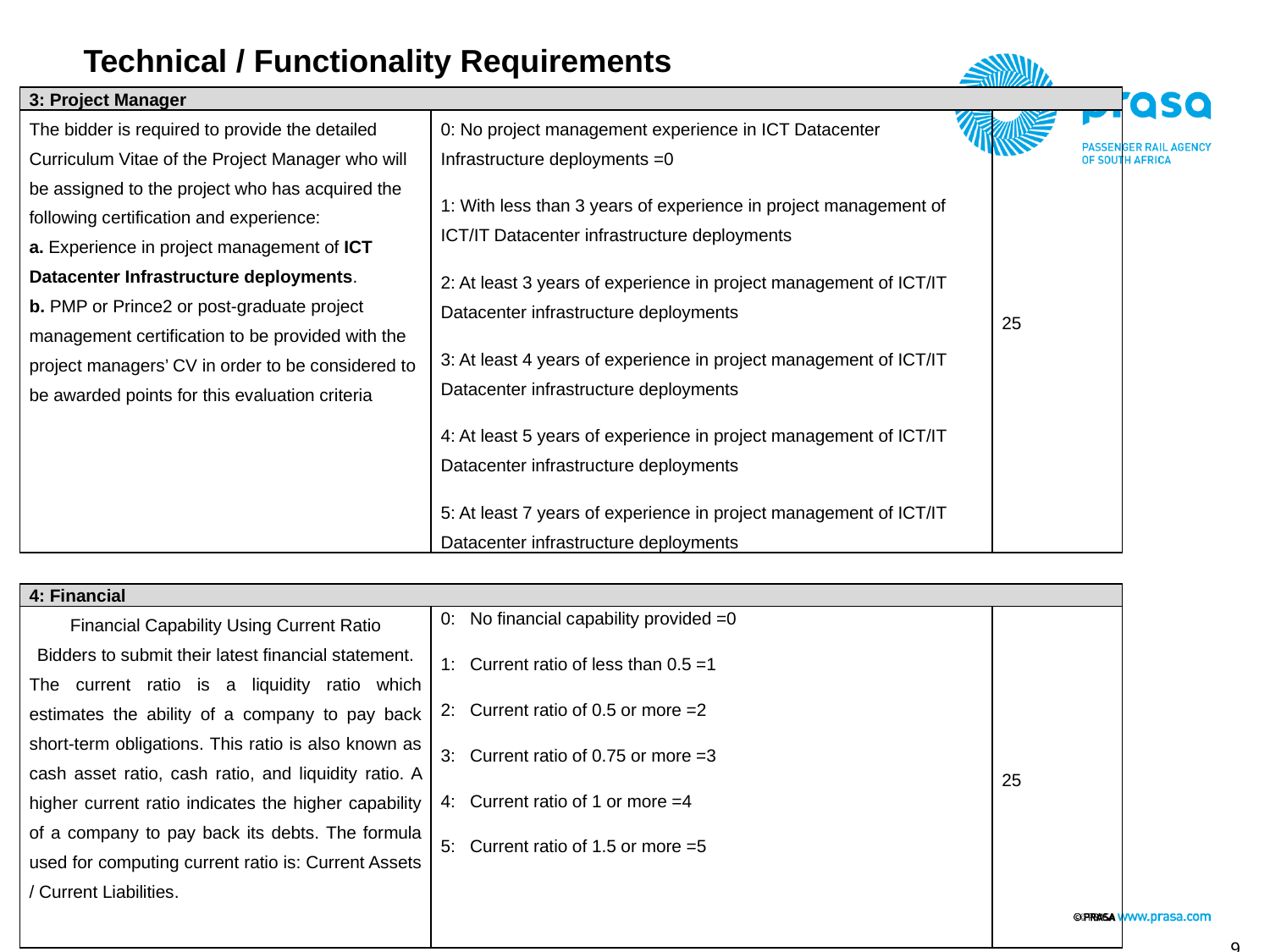

# Technical / Functionality Requirements
| 3: Project Manager |  |  |
| --- | --- | --- |
| The bidder is required to provide the detailed Curriculum Vitae of the Project Manager who will be assigned to the project who has acquired the following certification and experience: a. Experience in project management of ICT Datacenter Infrastructure deployments. b. PMP or Prince2 or post-graduate project management certification to be provided with the project managers’ CV in order to be considered to be awarded points for this evaluation criteria | 0: No project management experience in ICT Datacenter Infrastructure deployments =0 1: With less than 3 years of experience in project management of ICT/IT Datacenter infrastructure deployments 2: At least 3 years of experience in project management of ICT/IT Datacenter infrastructure deployments 3: At least 4 years of experience in project management of ICT/IT Datacenter infrastructure deployments 4: At least 5 years of experience in project management of ICT/IT Datacenter infrastructure deployments 5: At least 7 years of experience in project management of ICT/IT Datacenter infrastructure deployments | 25 |
| 4: Financial |  |  |
| --- | --- | --- |
| Financial Capability Using Current Ratio Bidders to submit their latest financial statement. The current ratio is a liquidity ratio which estimates the ability of a company to pay back short-term obligations. This ratio is also known as cash asset ratio, cash ratio, and liquidity ratio. A higher current ratio indicates the higher capability of a company to pay back its debts. The formula used for computing current ratio is: Current Assets / Current Liabilities. | 0: No financial capability provided =0 1:   Current ratio of less than 0.5 =1 2:   Current ratio of 0.5 or more =2 3:   Current ratio of 0.75 or more =3 4:   Current ratio of 1 or more =4 5:   Current ratio of 1.5 or more =5 | 25 |

9